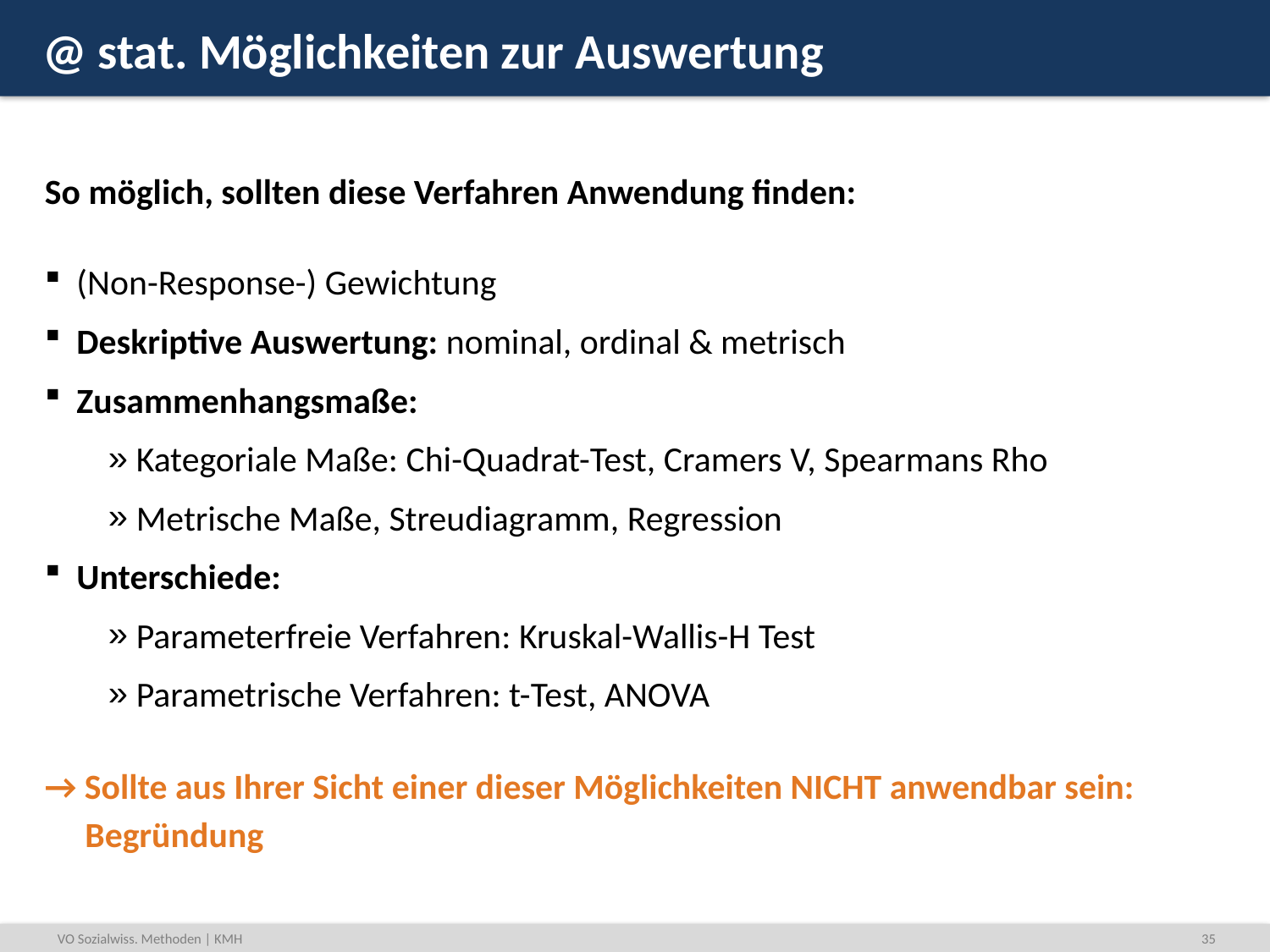

# @ stat. Möglichkeiten zur Auswertung
So möglich, sollten diese Verfahren Anwendung finden:

(Non-Response-) Gewichtung
Deskriptive Auswertung: nominal, ordinal & metrisch
Zusammenhangsmaße:
Kategoriale Maße: Chi-Quadrat-Test, Cramers V, Spearmans Rho
Metrische Maße, Streudiagramm, Regression
Unterschiede:
Parameterfreie Verfahren: Kruskal-Wallis-H Test
Parametrische Verfahren: t-Test, ANOVA

→ Sollte aus Ihrer Sicht einer dieser Möglichkeiten NICHT anwendbar sein:
     Begründung